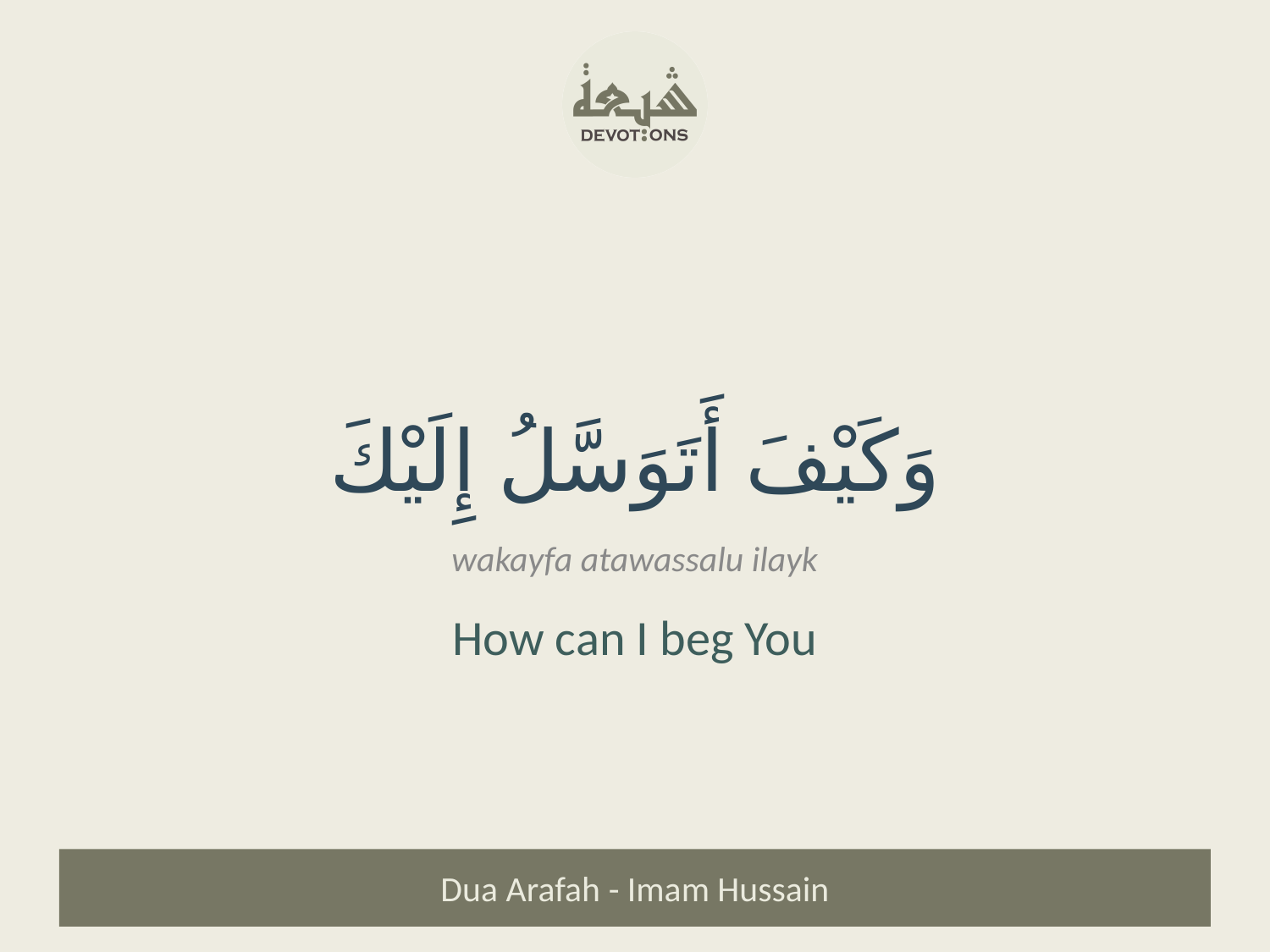

وَكَيْفَ أَتَوَسَّلُ إِلَيْكَ
wakayfa atawassalu ilayk
How can I beg You
Dua Arafah - Imam Hussain